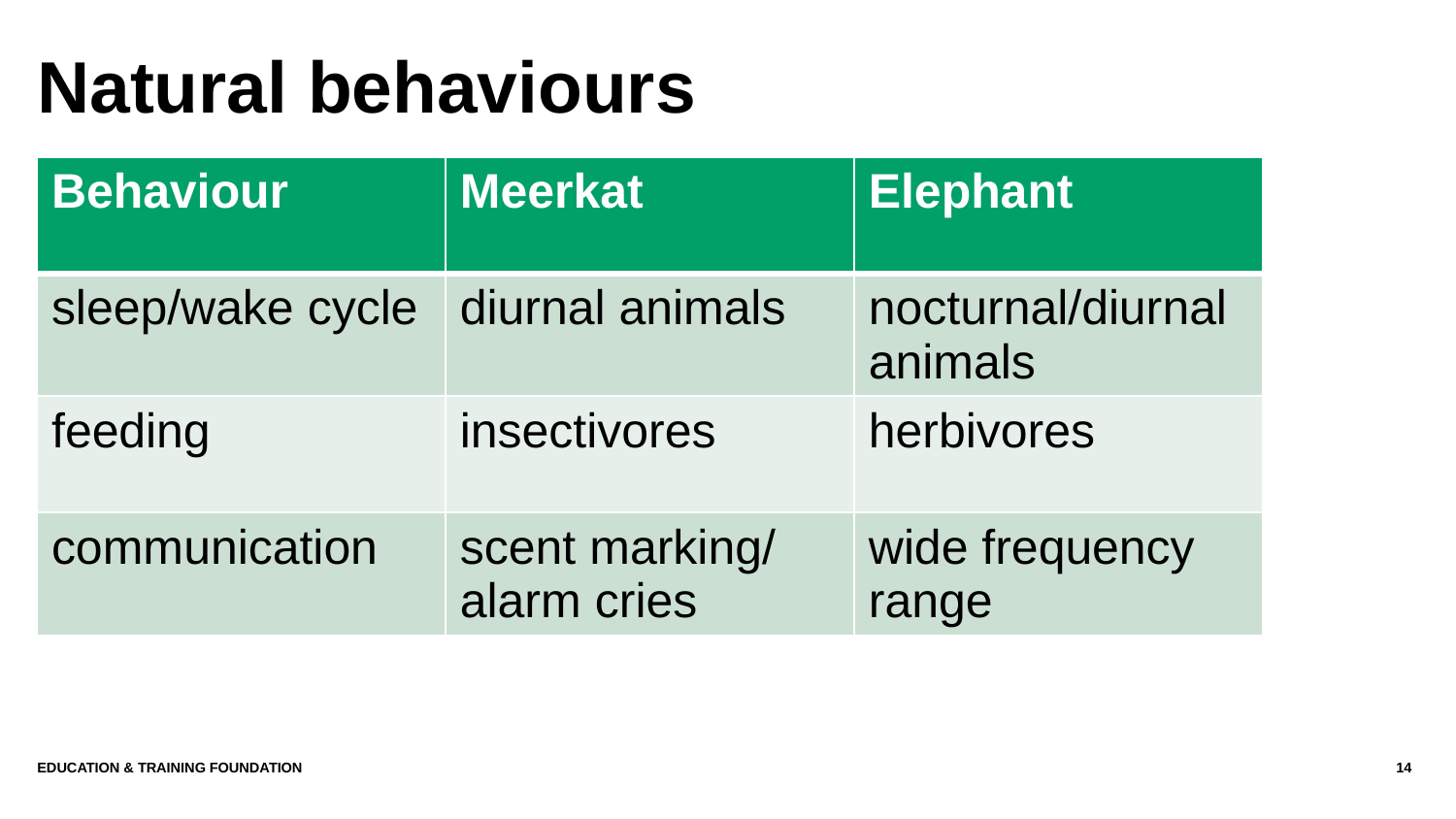

# Natural behaviours
| Behaviour | Meerkat | Elephant |
| --- | --- | --- |
| sleep/wake cycle | diurnal animals | nocturnal/diurnal animals |
| feeding | insectivores | herbivores |
| communication | scent marking/ alarm cries | wide frequency range |

14
Education & Training Foundation